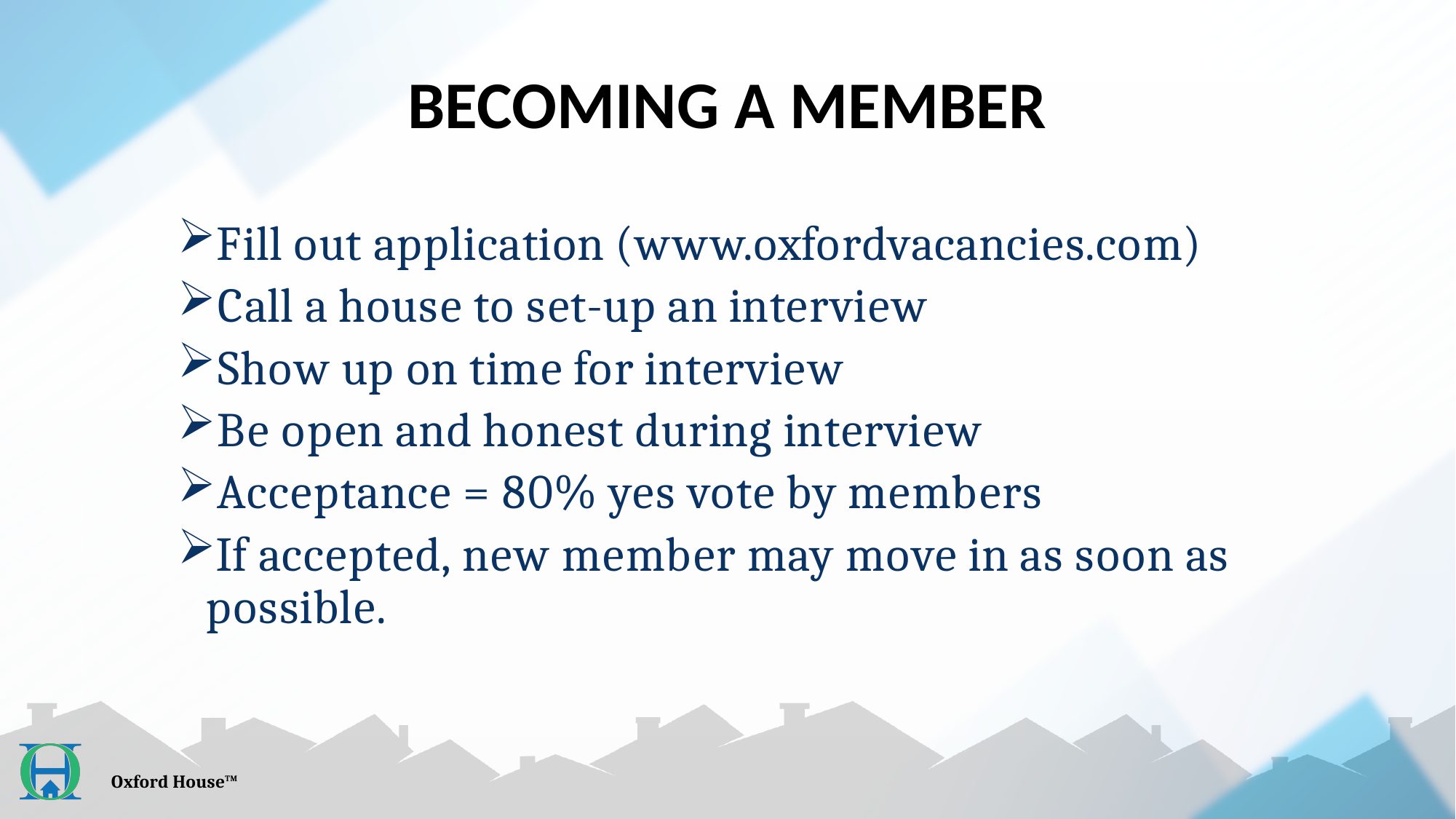

# BECOMING A MEMBER
Fill out application (www.oxfordvacancies.com)
Call a house to set-up an interview
Show up on time for interview
Be open and honest during interview
Acceptance = 80% yes vote by members
If accepted, new member may move in as soon as possible.
Oxford House™